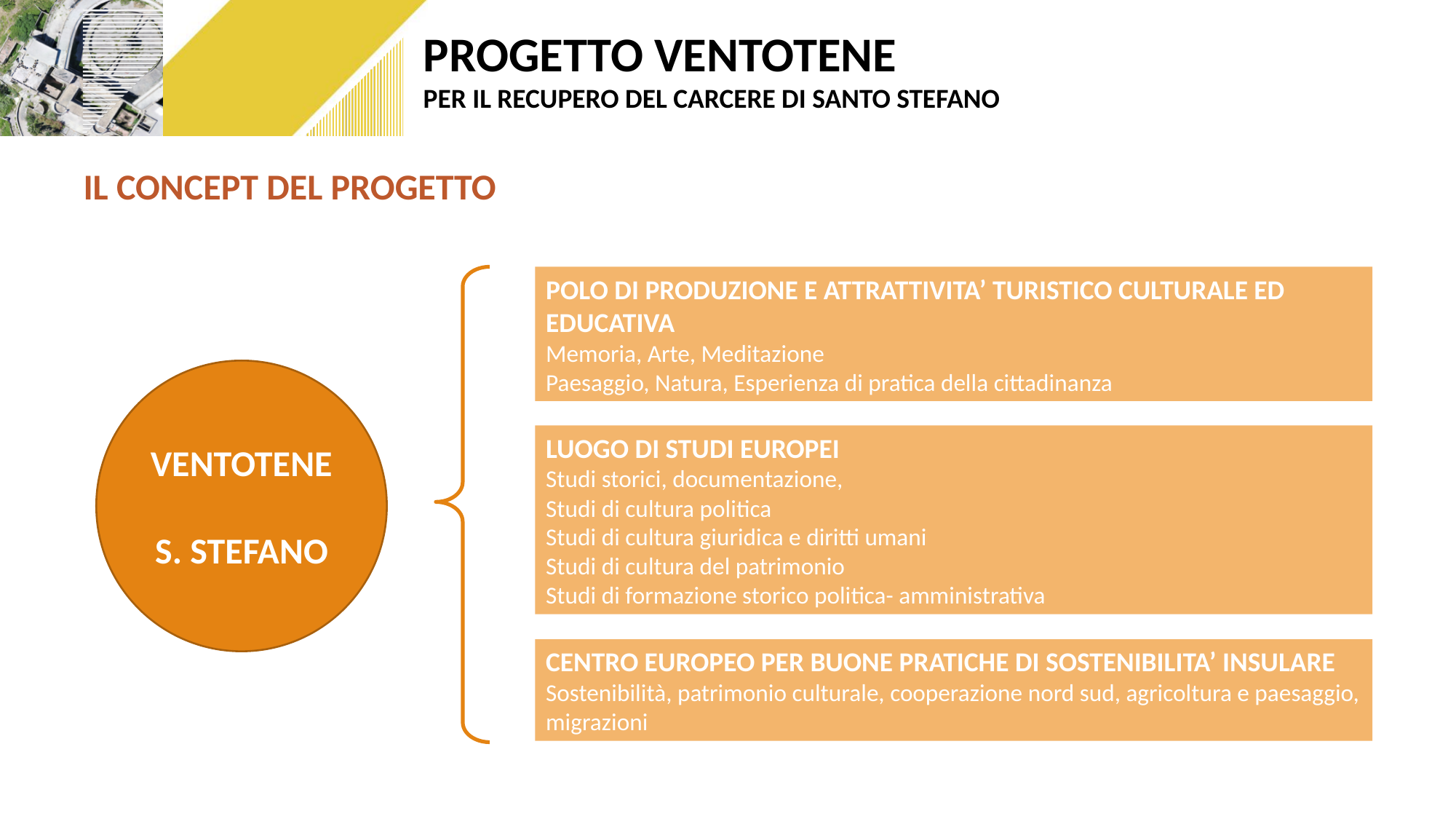

IL CONCEPT DEL PROGETTO

POLO DI PRODUZIONE E ATTRATTIVITA’ TURISTICO CULTURALE ED EDUCATIVA
Memoria, Arte, Meditazione
Paesaggio, Natura, Esperienza di pratica della cittadinanza
VENTOTENE

S. STEFANO
LUOGO DI STUDI EUROPEI
Studi storici, documentazione,
Studi di cultura politica
Studi di cultura giuridica e diritti umani
Studi di cultura del patrimonio
Studi di formazione storico politica- amministrativa
CENTRO EUROPEO PER BUONE PRATICHE DI SOSTENIBILITA’ INSULARE
Sostenibilità, patrimonio culturale, cooperazione nord sud, agricoltura e paesaggio, migrazioni